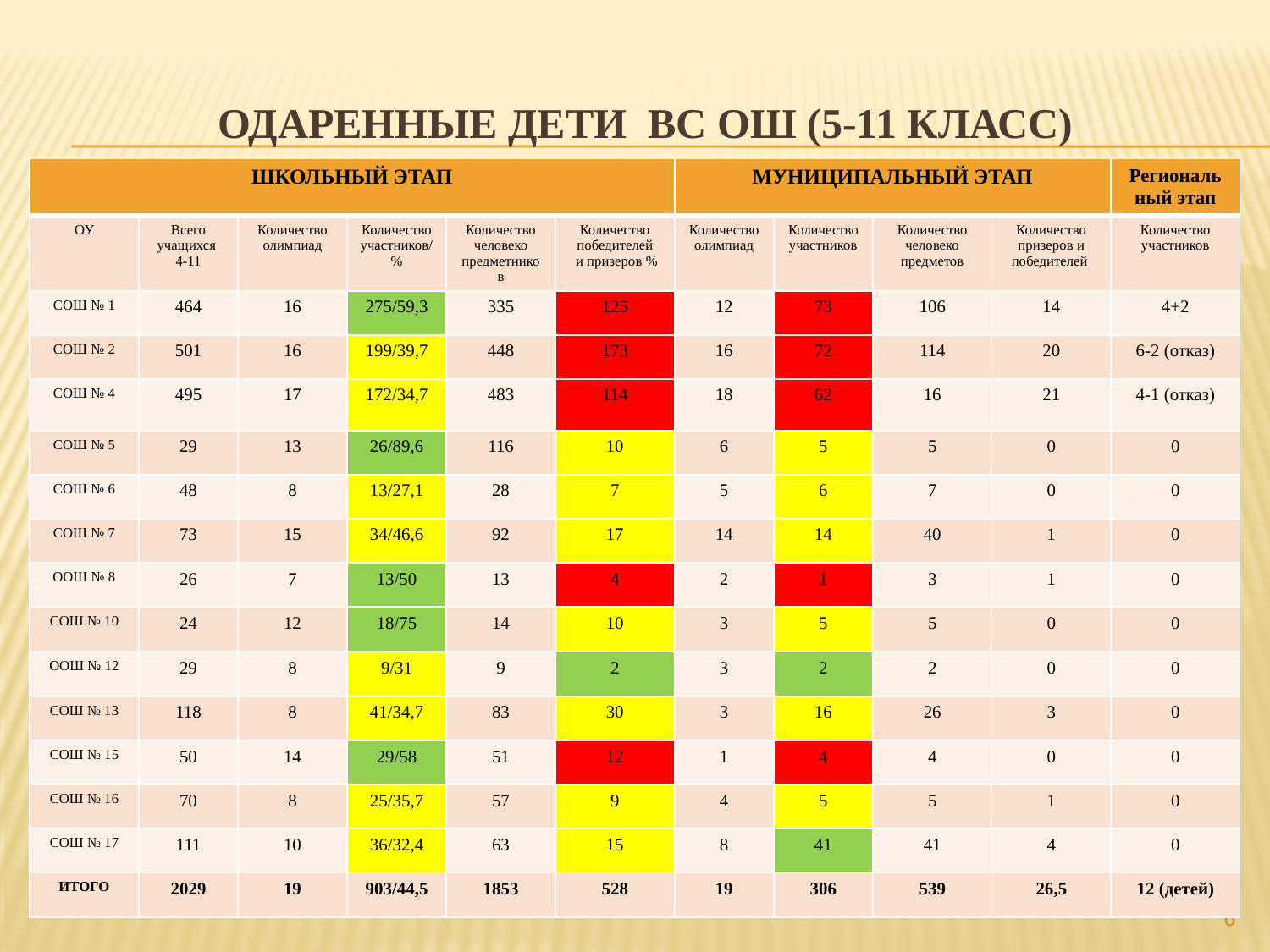

# Одаренные дети  Вс Ош (5-11 класс)
| ШКОЛЬНЫЙ ЭТАП |  |  |  |  |  | МУНИЦИПАЛЬНЫЙ ЭТАП |  |  |  | Региональный этап |
| --- | --- | --- | --- | --- | --- | --- | --- | --- | --- | --- |
| ОУ | Всего учащихся 4-11 | Количество олимпиад | Количество участников/ % | Количество человеко предметников | Количество победителей и призеров % | Количество олимпиад | Количество участников | Количество человеко предметов | Количество призеров и победителей | Количество участников |
| СОШ № 1 | 464 | 16 | 275/59,3 | 335 | 125 | 12 | 73 | 106 | 14 | 4+2 |
| СОШ № 2 | 501 | 16 | 199/39,7 | 448 | 173 | 16 | 72 | 114 | 20 | 6-2 (отказ) |
| СОШ № 4 | 495 | 17 | 172/34,7 | 483 | 114 | 18 | 62 | 16 | 21 | 4-1 (отказ) |
| СОШ № 5 | 29 | 13 | 26/89,6 | 116 | 10 | 6 | 5 | 5 | 0 | 0 |
| СОШ № 6 | 48 | 8 | 13/27,1 | 28 | 7 | 5 | 6 | 7 | 0 | 0 |
| СОШ № 7 | 73 | 15 | 34/46,6 | 92 | 17 | 14 | 14 | 40 | 1 | 0 |
| ООШ № 8 | 26 | 7 | 13/50 | 13 | 4 | 2 | 1 | 3 | 1 | 0 |
| СОШ № 10 | 24 | 12 | 18/75 | 14 | 10 | 3 | 5 | 5 | 0 | 0 |
| ООШ № 12 | 29 | 8 | 9/31 | 9 | 2 | 3 | 2 | 2 | 0 | 0 |
| СОШ № 13 | 118 | 8 | 41/34,7 | 83 | 30 | 3 | 16 | 26 | 3 | 0 |
| СОШ № 15 | 50 | 14 | 29/58 | 51 | 12 | 1 | 4 | 4 | 0 | 0 |
| СОШ № 16 | 70 | 8 | 25/35,7 | 57 | 9 | 4 | 5 | 5 | 1 | 0 |
| СОШ № 17 | 111 | 10 | 36/32,4 | 63 | 15 | 8 | 41 | 41 | 4 | 0 |
| ИТОГО | 2029 | 19 | 903/44,5 | 1853 | 528 | 19 | 306 | 539 | 26,5 | 12 (детей) |
6